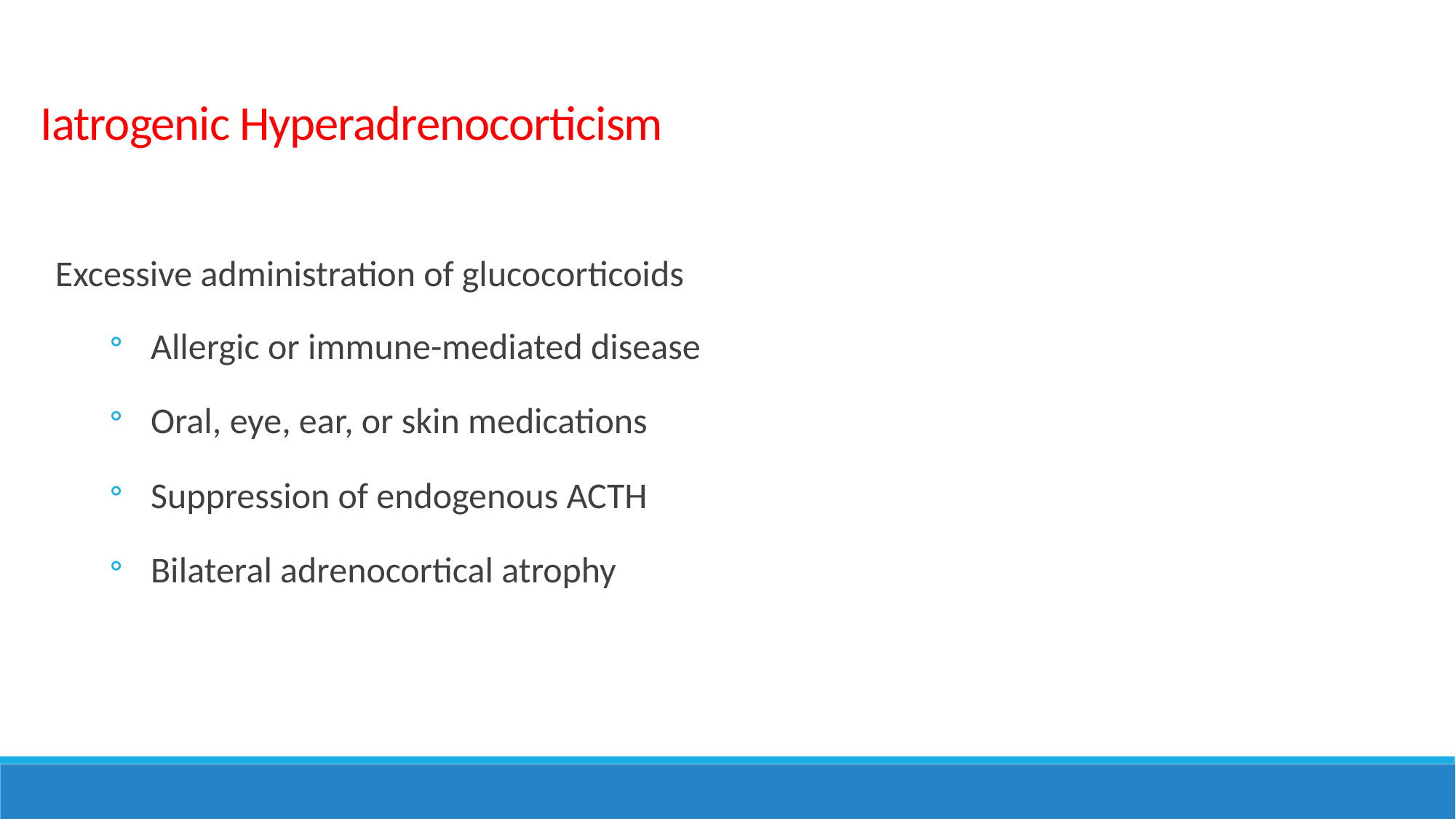

Iatrogenic Hyperadrenocorticism
Excessive administration of glucocorticoids
Allergic or immune-mediated disease
Oral, eye, ear, or skin medications
Suppression of endogenous ACTH
Bilateral adrenocortical atrophy